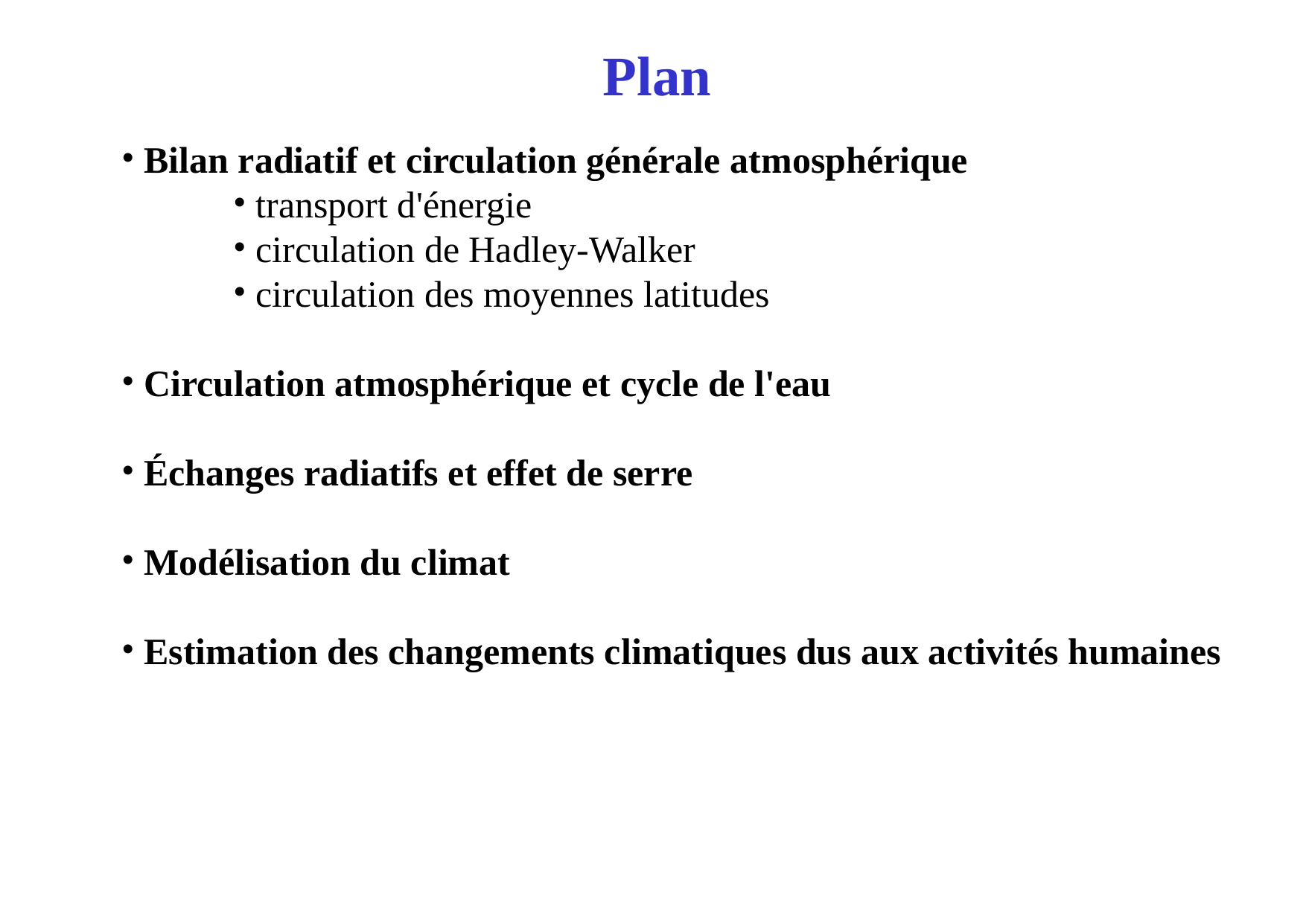

Plan
 Bilan radiatif et circulation générale atmosphérique
 transport d'énergie
 circulation de Hadley-Walker
 circulation des moyennes latitudes

 Circulation atmosphérique et cycle de l'eau

 Échanges radiatifs et effet de serre

 Modélisation du climat

 Estimation des changements climatiques dus aux activités humaines